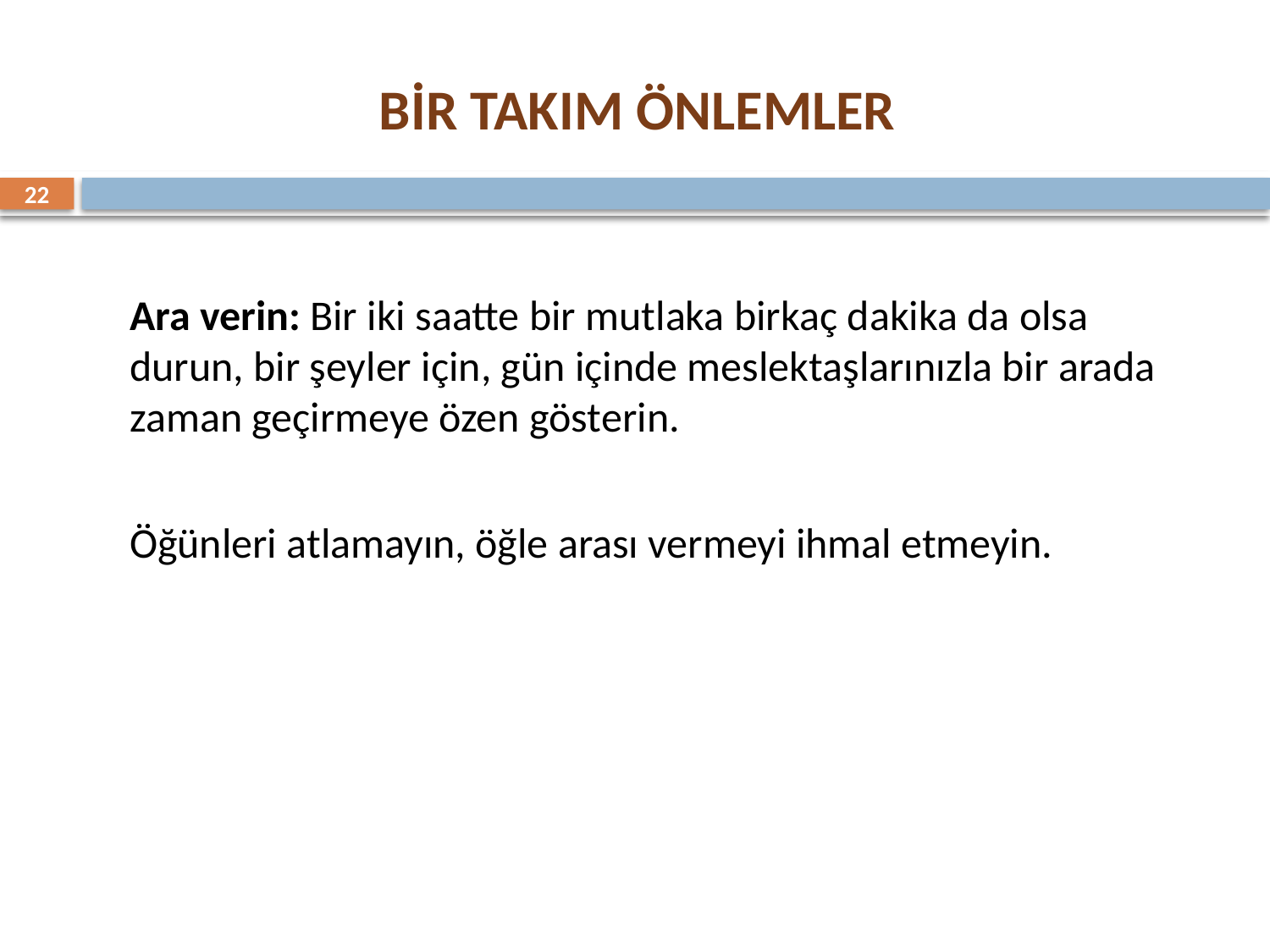

# BİR TAKIM ÖNLEMLER
22
	Ara verin: Bir iki saatte bir mutlaka birkaç dakika da olsa durun, bir şeyler için, gün içinde meslektaşlarınızla bir arada zaman geçirmeye özen gösterin.

	Öğünleri atlamayın, öğle arası vermeyi ihmal etmeyin.